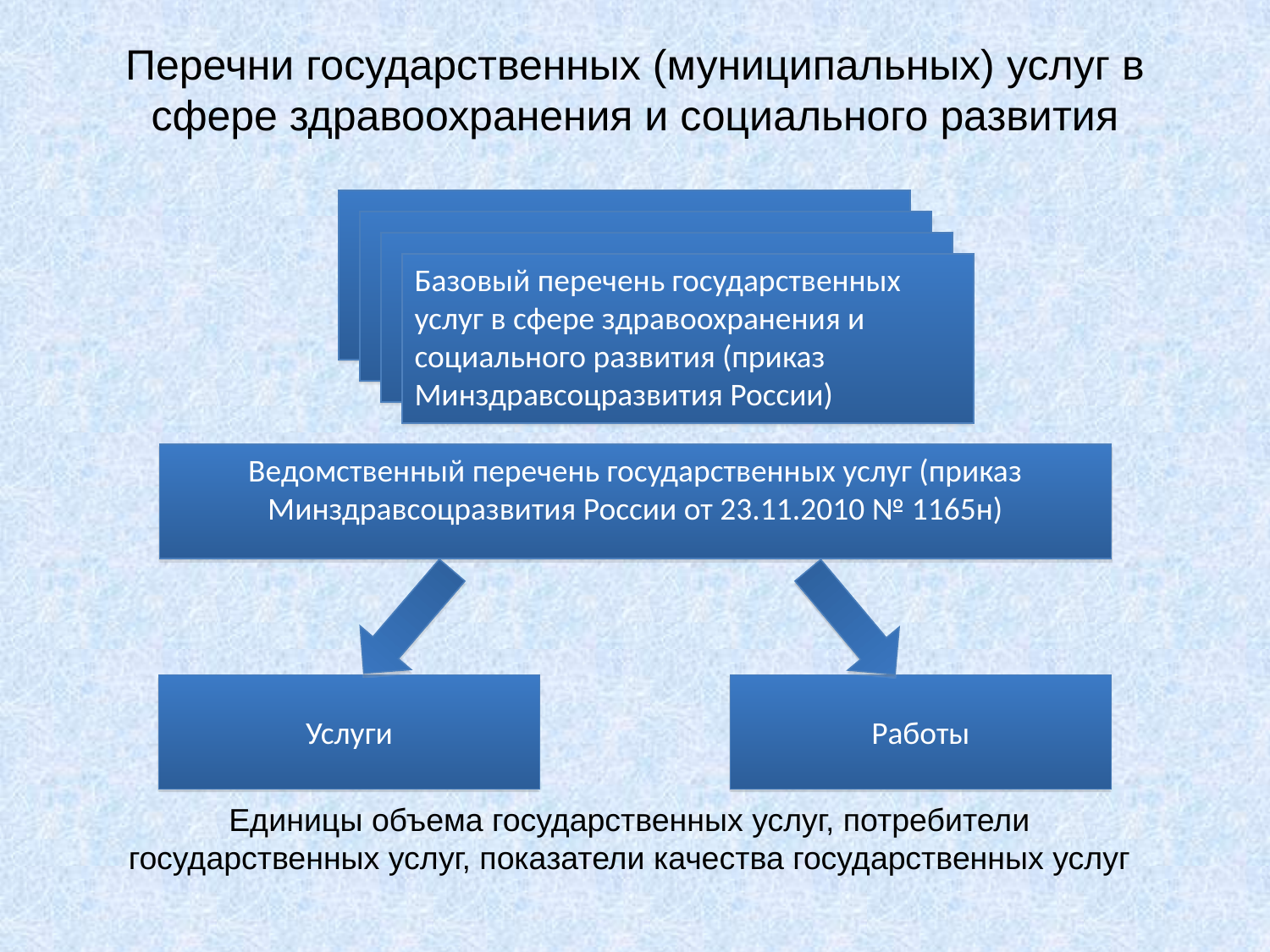

Перечни государственных (муниципальных) услуг в сфере здравоохранения и социального развития

Базовый перечень государственных услуг в сфере здравоохранения и социального развития (приказ Минздравсоцразвития России)
Ведомственный перечень государственных услуг (приказ Минздравсоцразвития России от 23.11.2010 № 1165н)

Услуги
Работы
Единицы объема государственных услуг, потребители государственных услуг, показатели качества государственных услуг